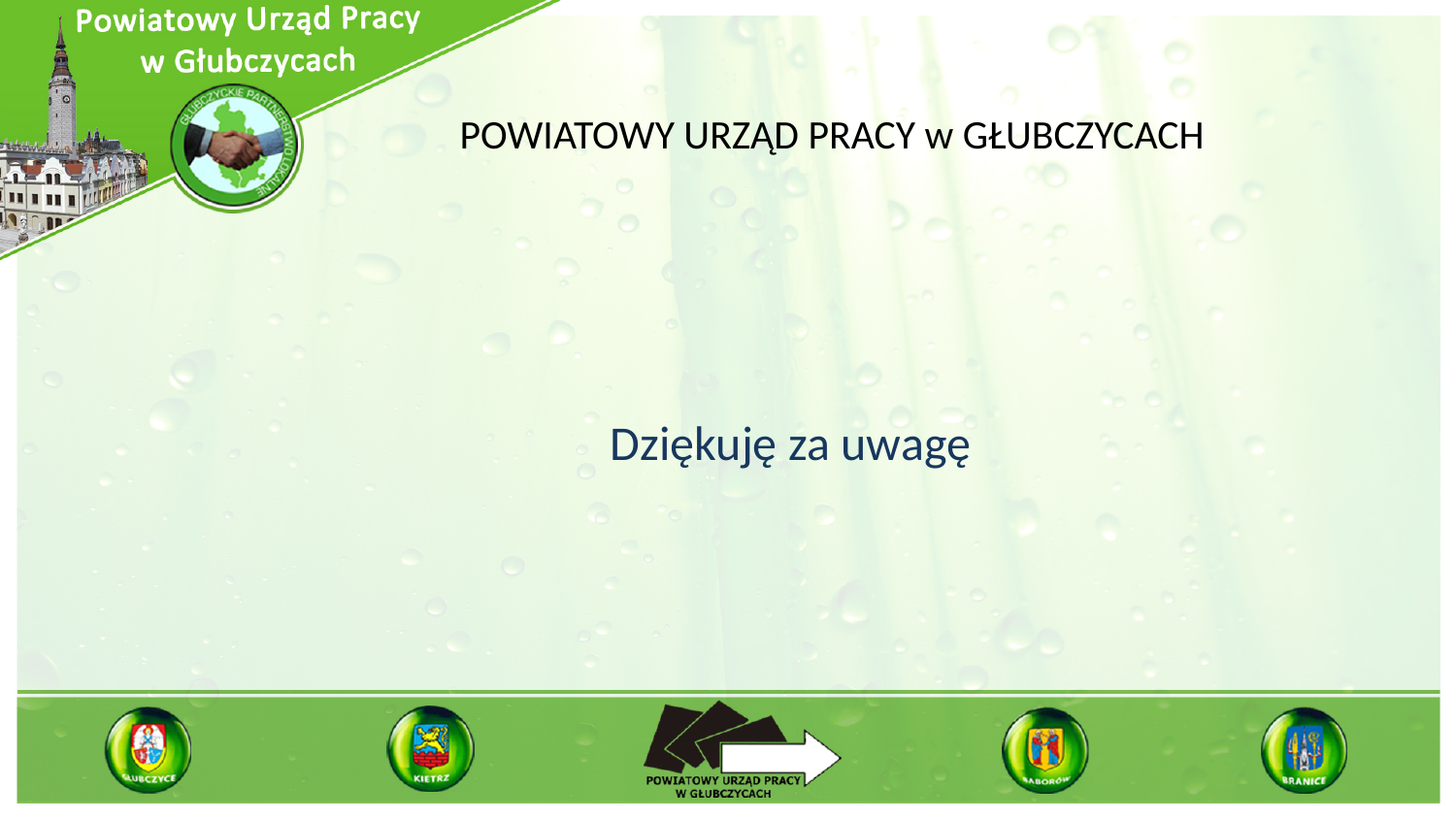

# POWIATOWY URZĄD PRACY w GŁUBCZYCACH

       Dziękuję za uwagę